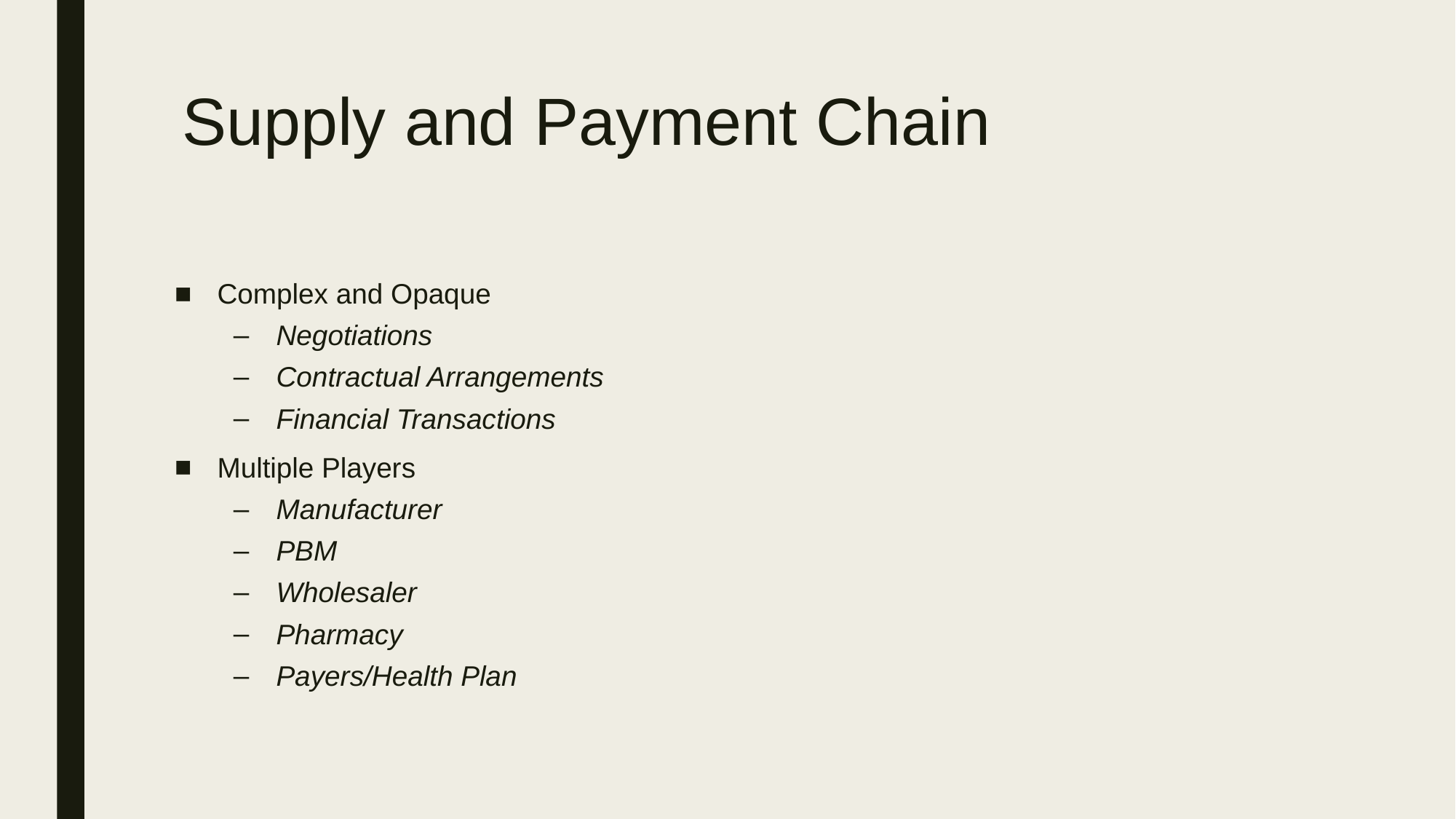

# Supply and Payment Chain
Complex and Opaque
Negotiations
Contractual Arrangements
Financial Transactions
Multiple Players
Manufacturer
PBM
Wholesaler
Pharmacy
Payers/Health Plan